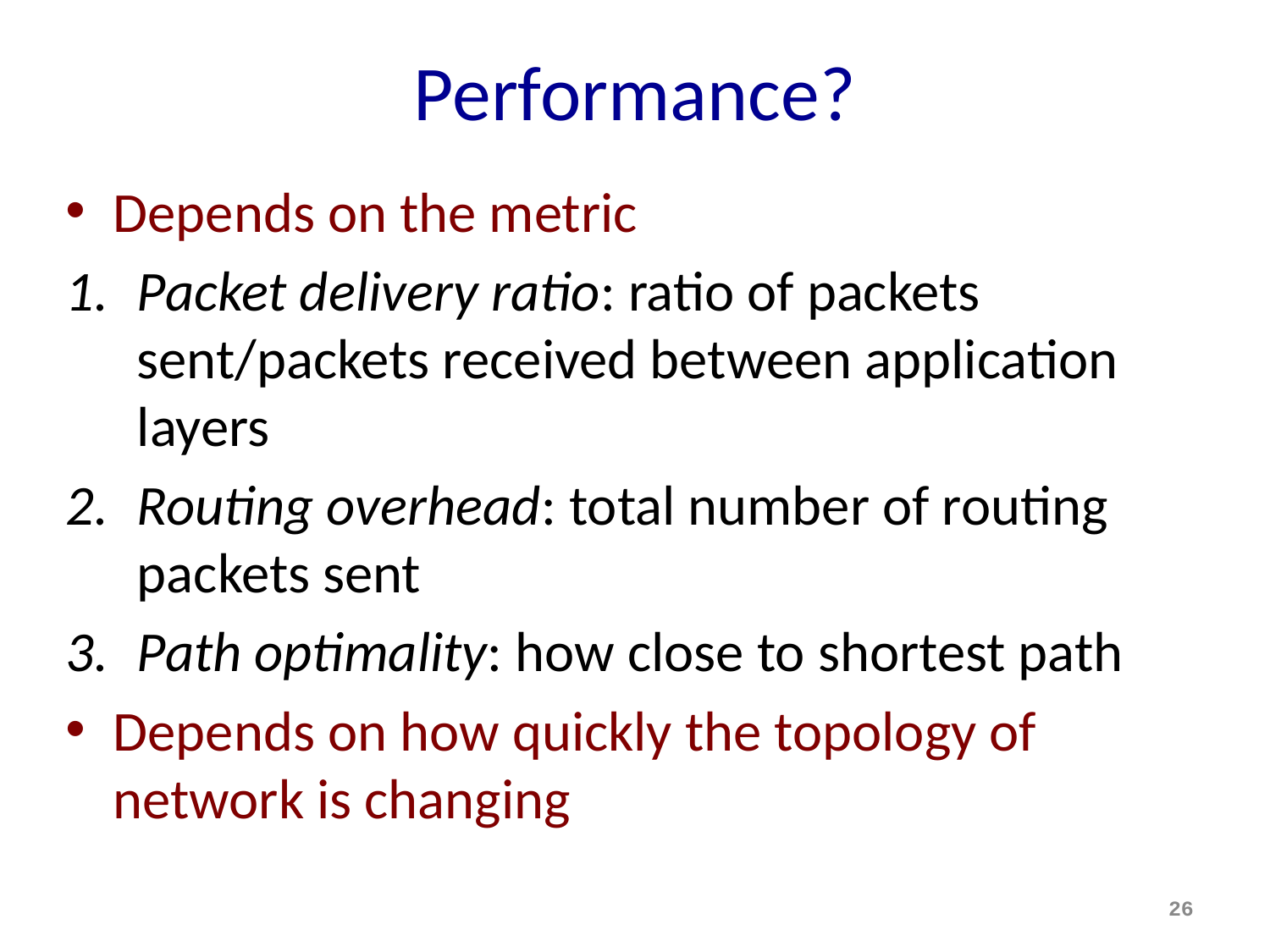

# Performance?
Depends on the metric
Packet delivery ratio: ratio of packets sent/packets received between application layers
Routing overhead: total number of routing packets sent
Path optimality: how close to shortest path
Depends on how quickly the topology of network is changing
26